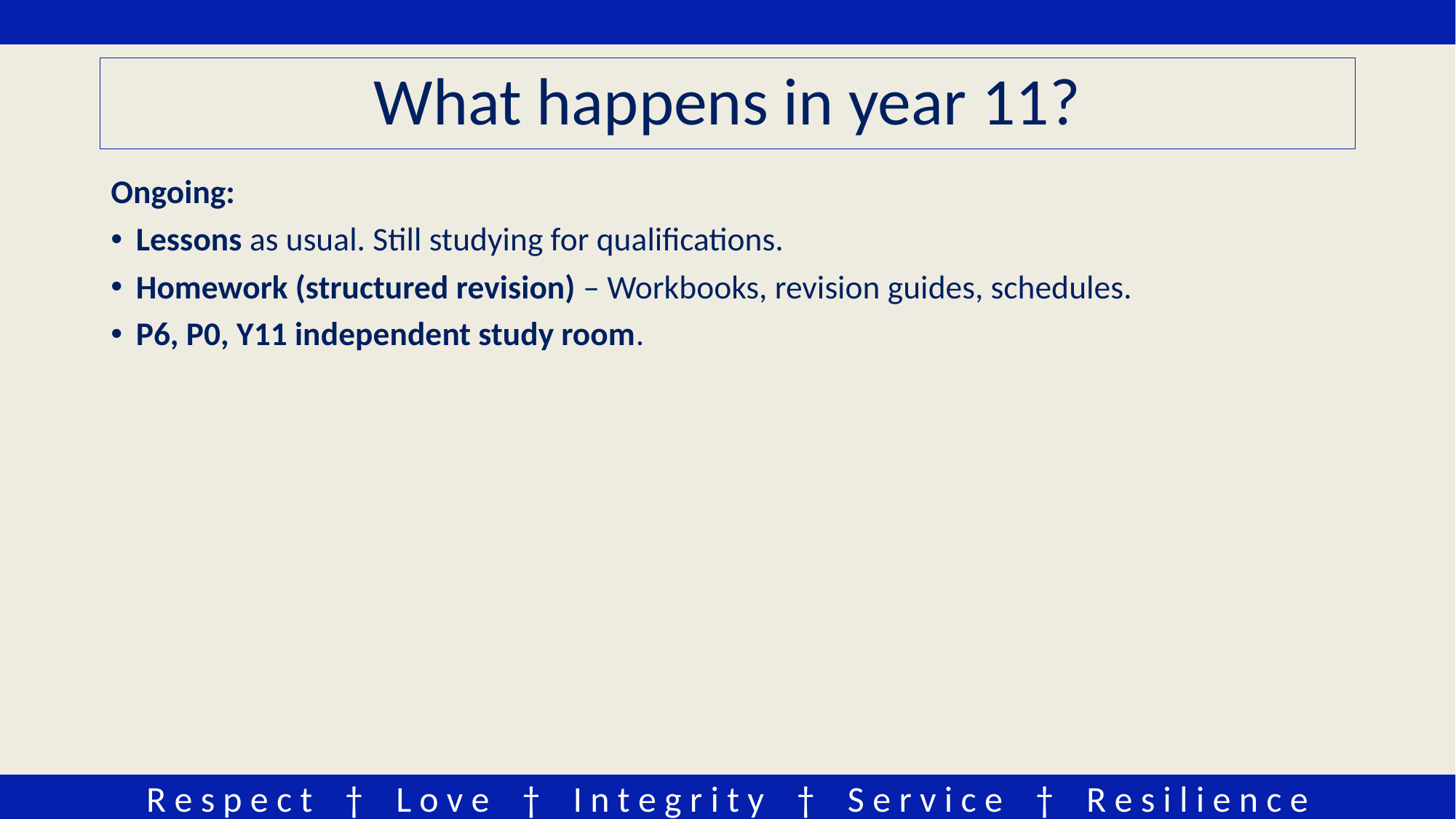

# What happens in year 11?
Ongoing:
Lessons as usual. Still studying for qualifications.
Homework (structured revision) – Workbooks, revision guides, schedules.
P6, P0, Y11 independent study room.

Key dates:
November – Mocks round 1 (2 weeks).
December – College application deadline.
February – Mocks round 2 (2 weeks).
May/June – GCSE exams (5 weeks).
July – Prom (invite only).
August – Results day and enrolling for your next steps.